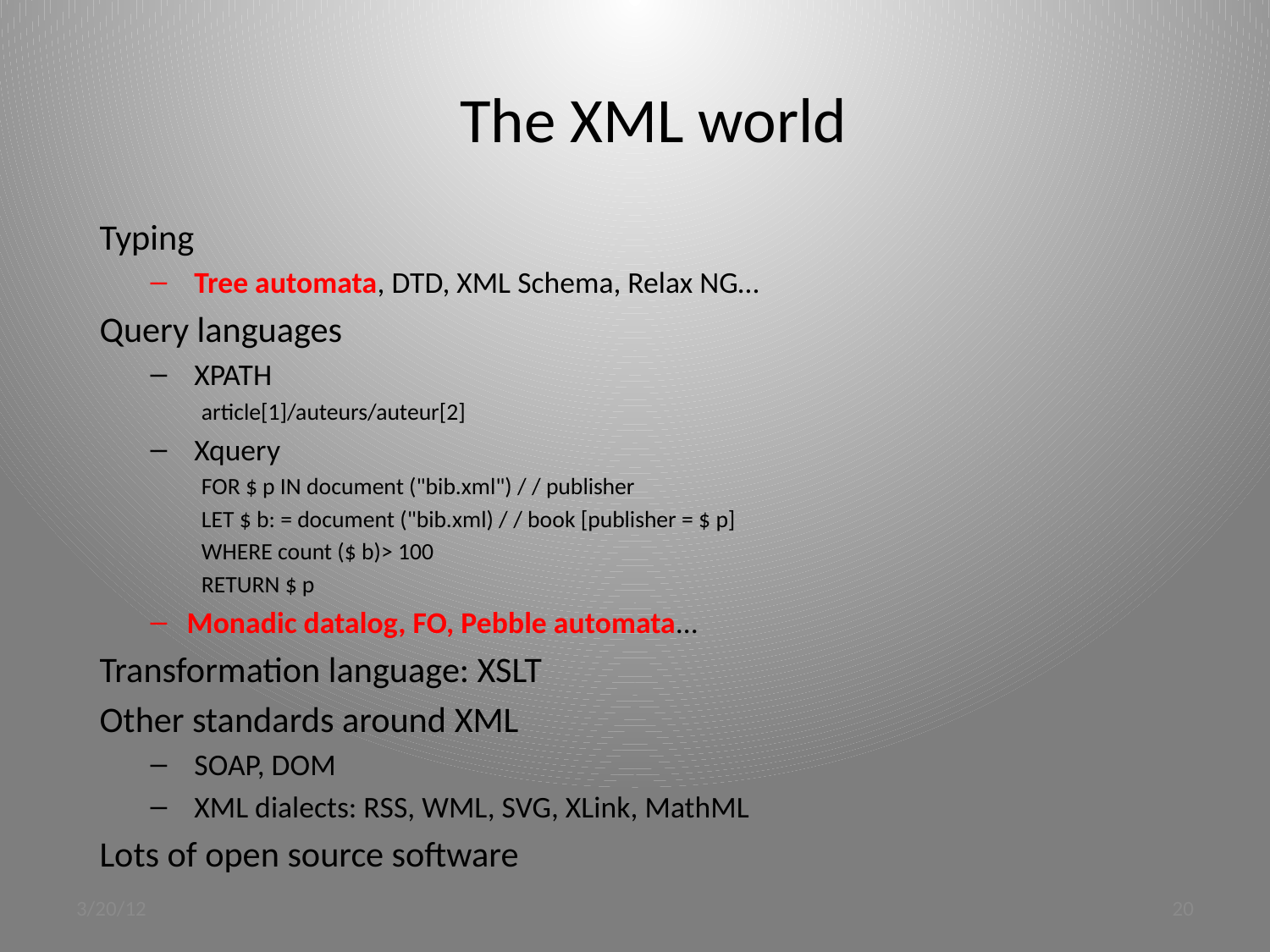

# The XML world
Typing
Tree automata, DTD, XML Schema, Relax NG…
Query languages​​
XPATH
article[1]/auteurs/auteur[2]
Xquery
FOR $ p IN document ("bib.xml") / / publisher
LET $ b: = document ("bib.xml) / / book [publisher = $ p]
WHERE count ($ b)> 100
RETURN $ p
Monadic datalog, FO, Pebble automata…
Transformation language: XSLT
Other standards around XML
SOAP, DOM
XML dialects: RSS, WML, SVG, XLink, MathML
Lots of open source software
3/20/12
20